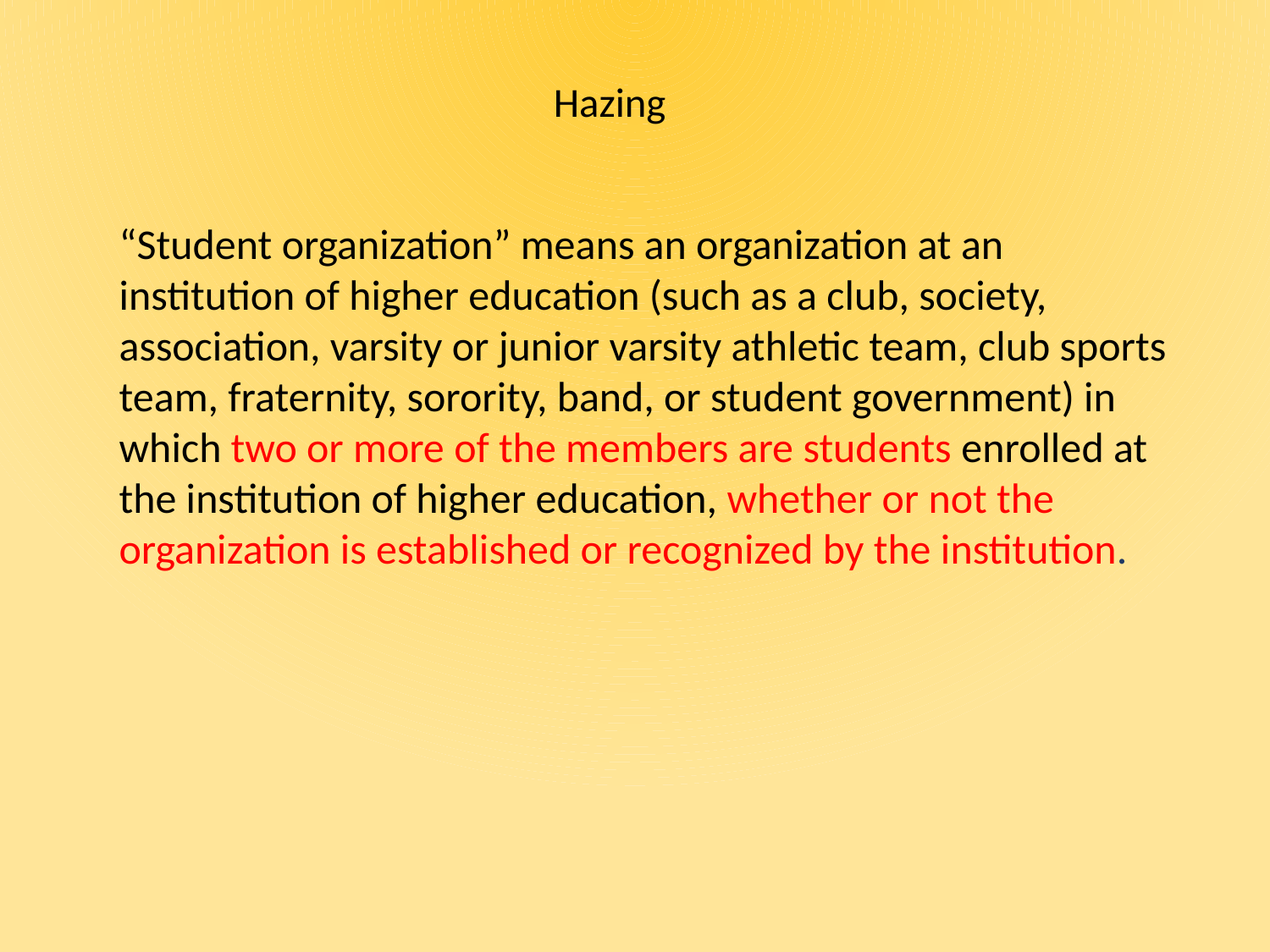

# Hazing
“Student organization” means an organization at an institution of higher education (such as a club, society, association, varsity or junior varsity athletic team, club sports team, fraternity, sorority, band, or student government) in which two or more of the members are students enrolled at the institution of higher education, whether or not the organization is established or recognized by the institution.